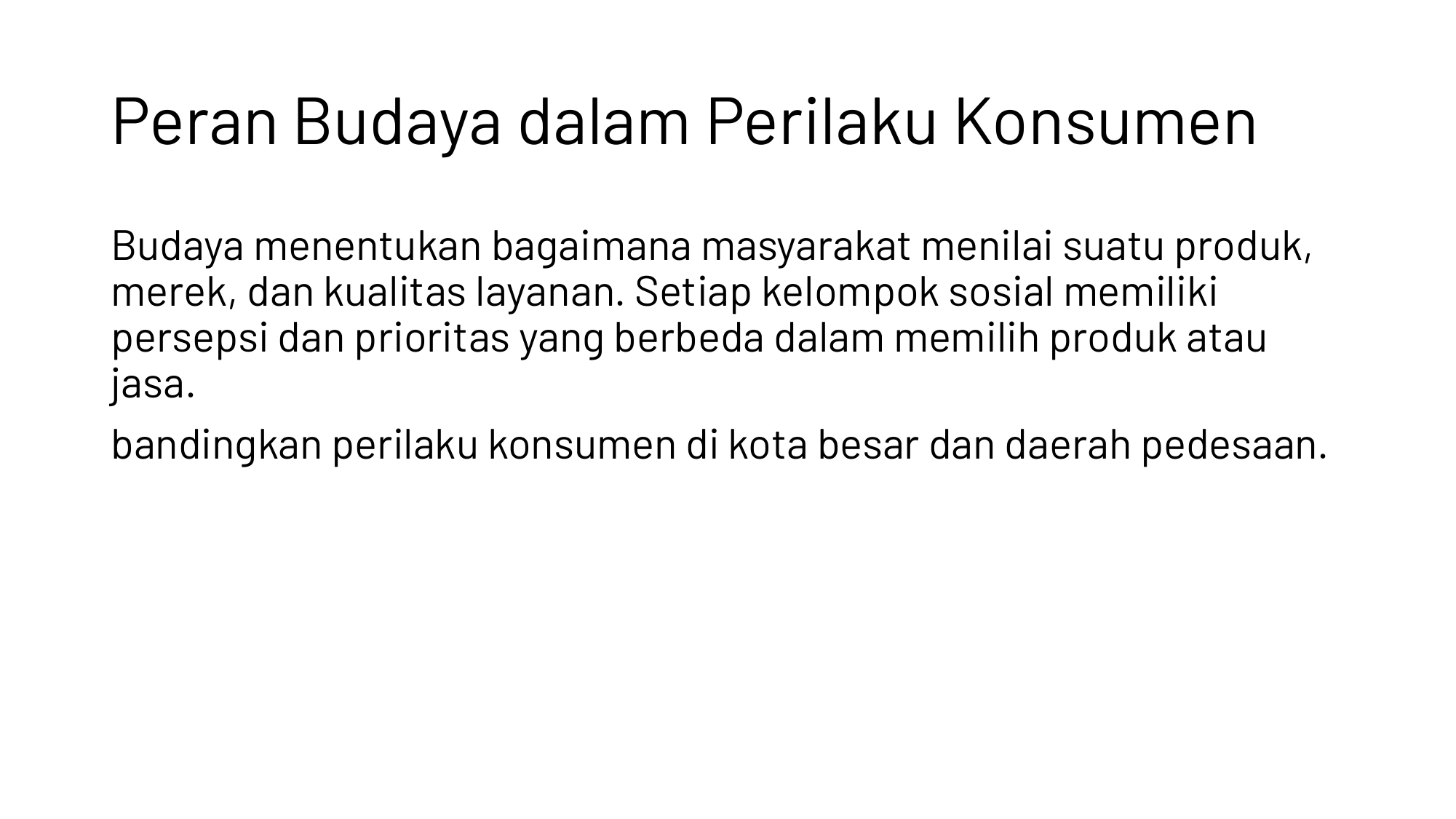

# Peran Budaya dalam Perilaku Konsumen
Budaya menentukan bagaimana masyarakat menilai suatu produk, merek, dan kualitas layanan. Setiap kelompok sosial memiliki persepsi dan prioritas yang berbeda dalam memilih produk atau jasa.
bandingkan perilaku konsumen di kota besar dan daerah pedesaan.